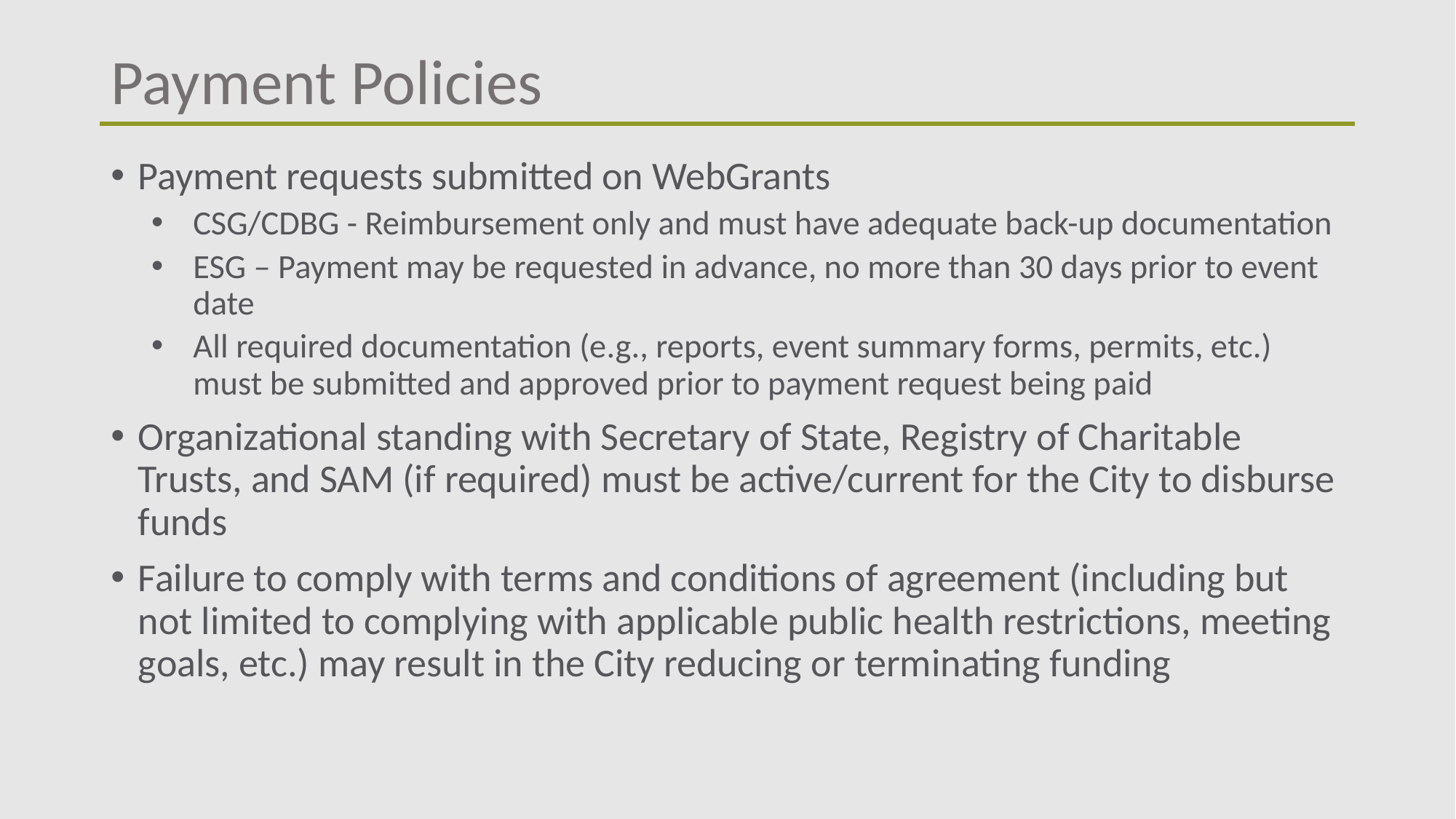

# Payment Policies
Payment requests submitted on WebGrants
CSG/CDBG - Reimbursement only and must have adequate back-up documentation
ESG – Payment may be requested in advance, no more than 30 days prior to event date
All required documentation (e.g., reports, event summary forms, permits, etc.) must be submitted and approved prior to payment request being paid
Organizational standing with Secretary of State, Registry of Charitable Trusts, and SAM (if required) must be active/current for the City to disburse funds
Failure to comply with terms and conditions of agreement (including but not limited to complying with applicable public health restrictions, meeting goals, etc.) may result in the City reducing or terminating funding